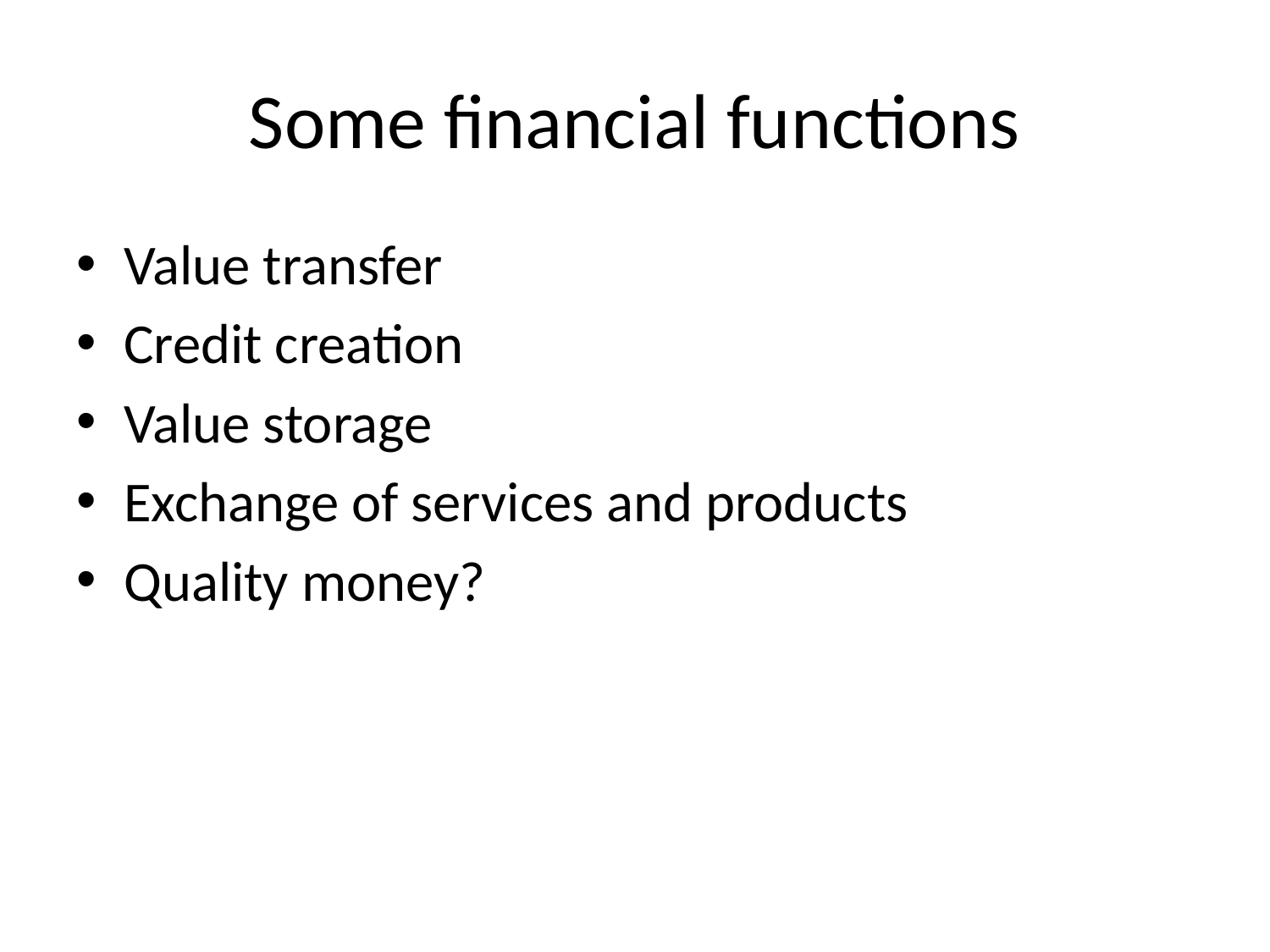

# Some financial functions
Value transfer
Credit creation
Value storage
Exchange of services and products
Quality money?